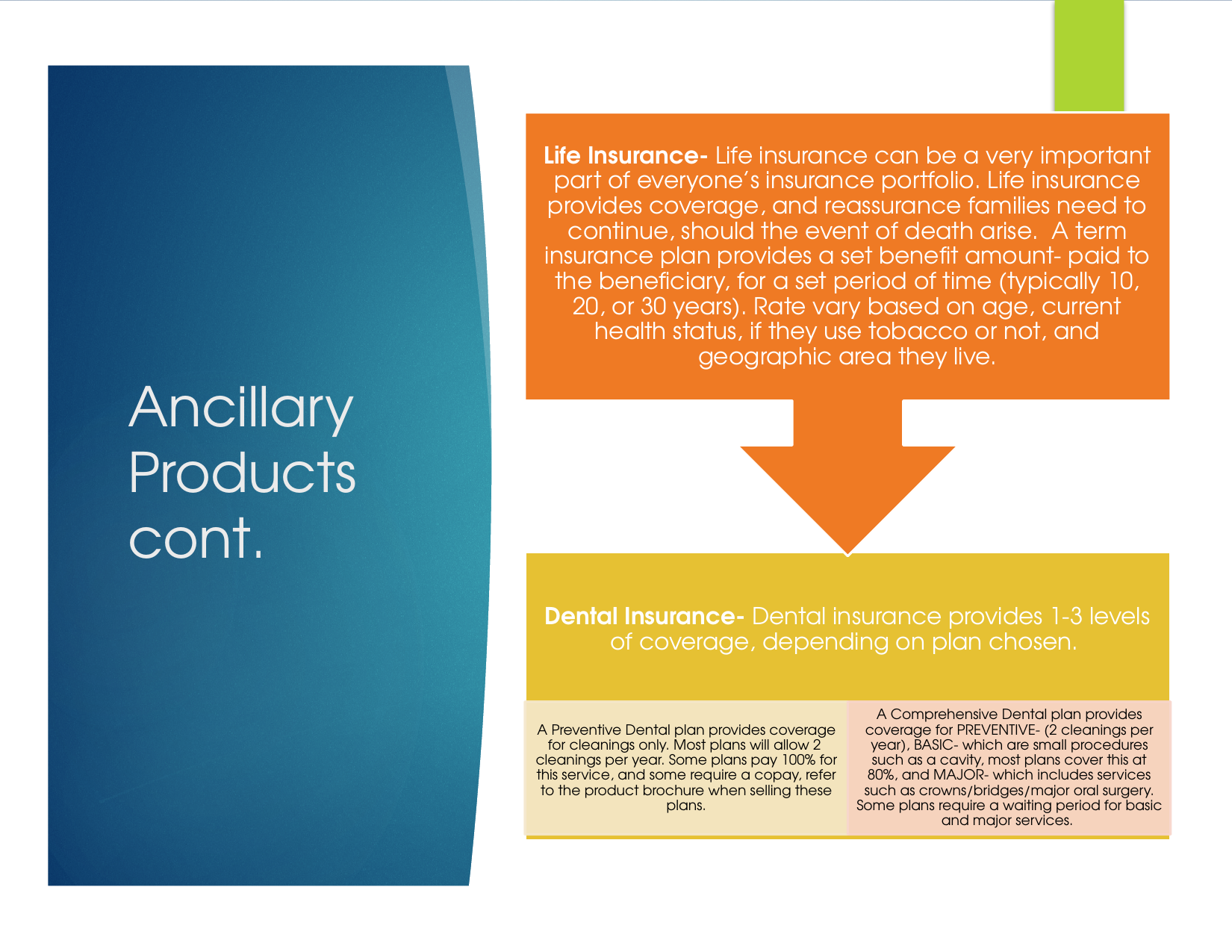

Dental Insurance- Dental insurance provides 1-3 levels of coverage, depending on plan chosen.
A Preventive Dental plan provides coverage for cleanings only. Most plans will allow 2  cleanings per year. Some plans pay 100% for this service, and some require a copay, refer to the product brochure when selling these plans.
A Comprehensive Dental plan provides coverage for PREVENTIVE- (2 cleanings per year), BASIC- which are small procedures such as a cavity, most plans cover this at 80%, and MAJOR- which includes services such as crowns/bridges/major oral surgery. Some plans require a waiting period for basic and major services.
Life Insurance- Life insurance can be a very important part of everyone’s insurance portfolio. Life insurance provides coverage, and reassurance families need to continue, should the event of death arise.  A term insurance plan provides a set benefit amount- paid to the beneficiary, for a set period of time (typically 10, 20, or 30 years). Rate vary based on age, current health status, if they use tobacco or not, and geographic area they live.
# Ancillary Products cont.